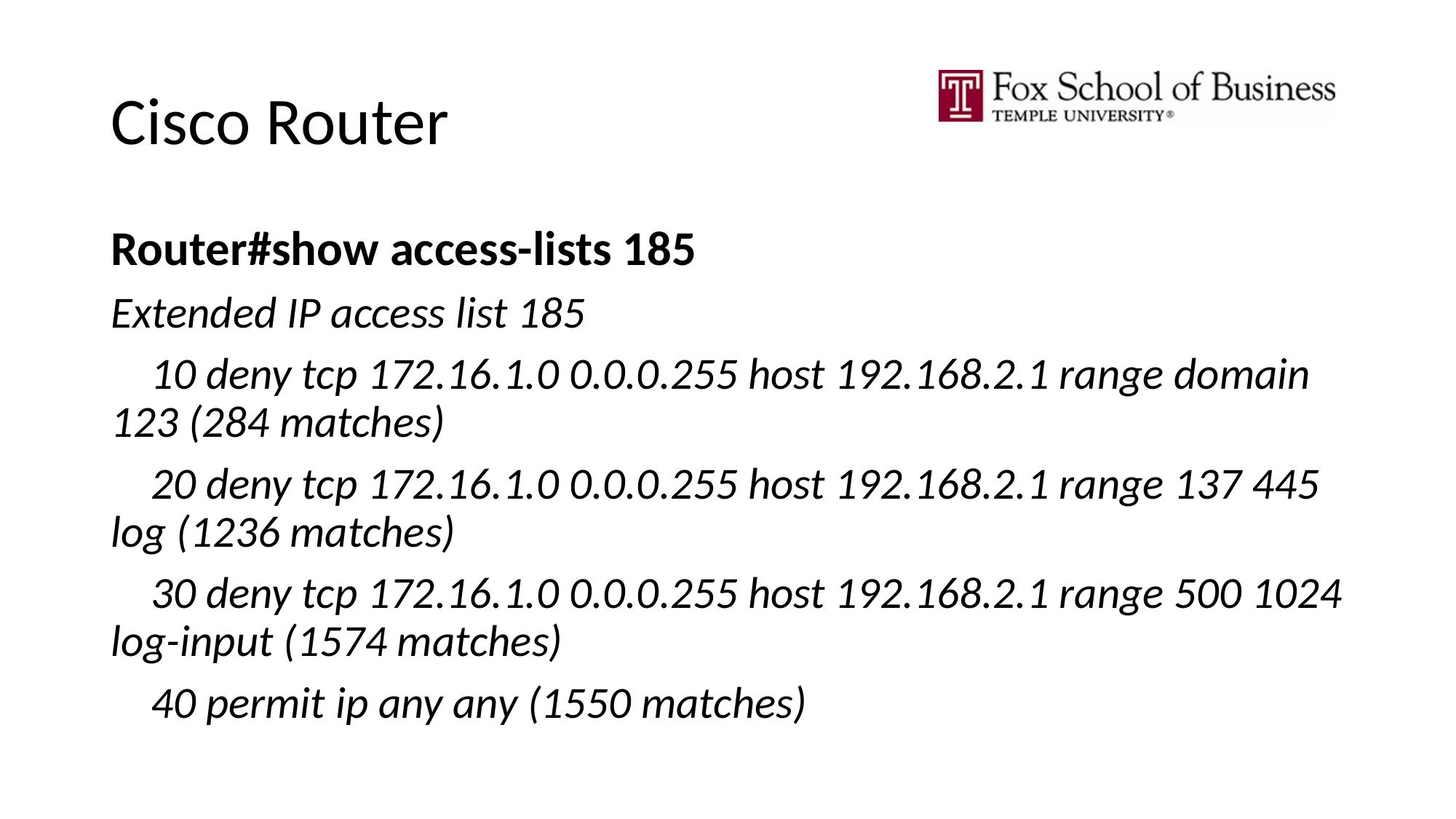

# Cisco Router
Router#show access-lists 185
Extended IP access list 185
    10 deny tcp 172.16.1.0 0.0.0.255 host 192.168.2.1 range domain 123 (284 matches)
    20 deny tcp 172.16.1.0 0.0.0.255 host 192.168.2.1 range 137 445 log (1236 matches)
    30 deny tcp 172.16.1.0 0.0.0.255 host 192.168.2.1 range 500 1024 log-input (1574 matches)
    40 permit ip any any (1550 matches)